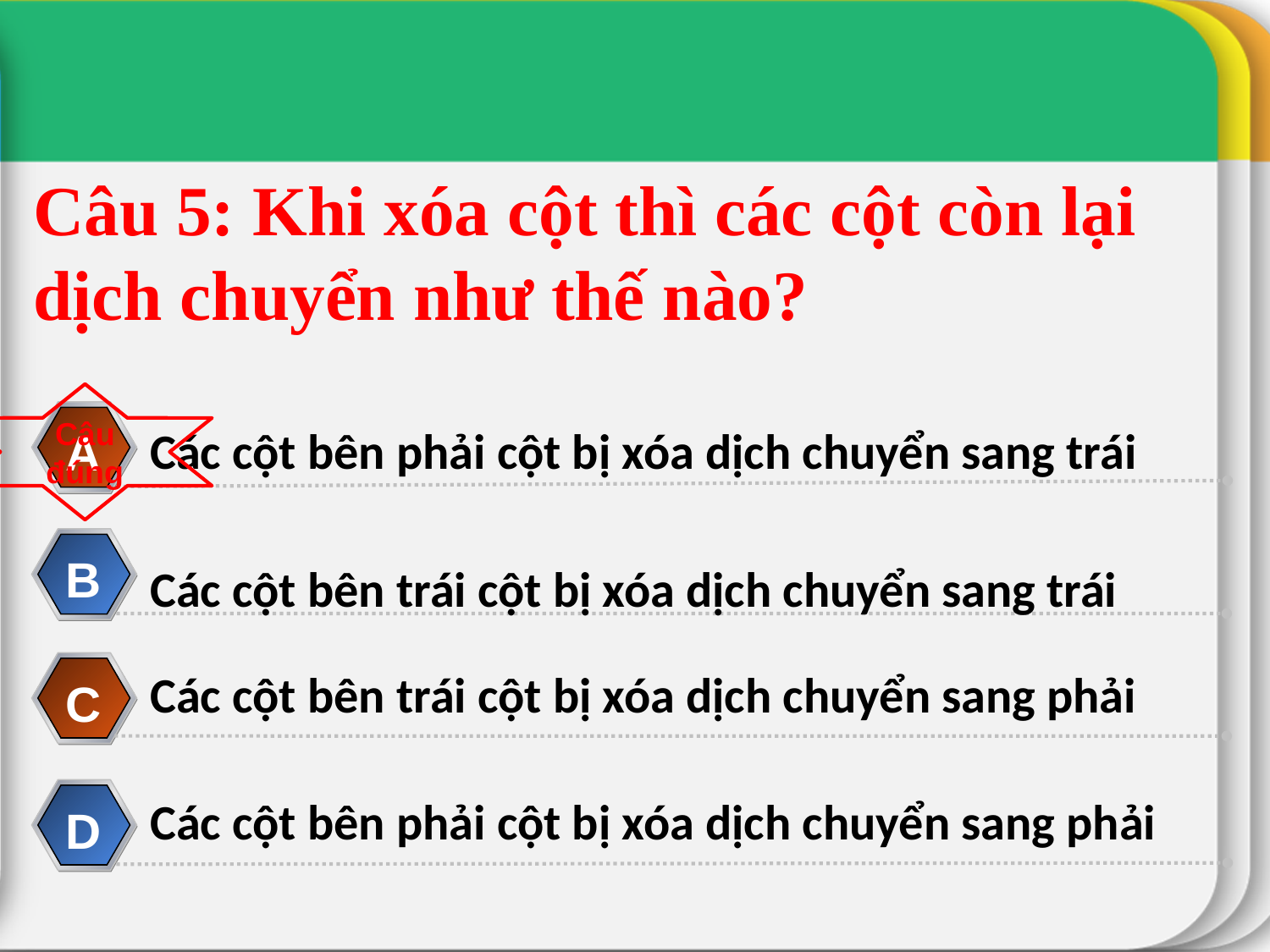

Câu 5: Khi xóa cột thì các cột còn lại dịch chuyển như thế nào?
Câu đúng

Các cột bên phải cột bị xóa dịch chuyển sang trái
A

B
Các cột bên trái cột bị xóa dịch chuyển sang trái

Các cột bên trái cột bị xóa dịch chuyển sang phải
C

Các cột bên phải cột bị xóa dịch chuyển sang phải
D